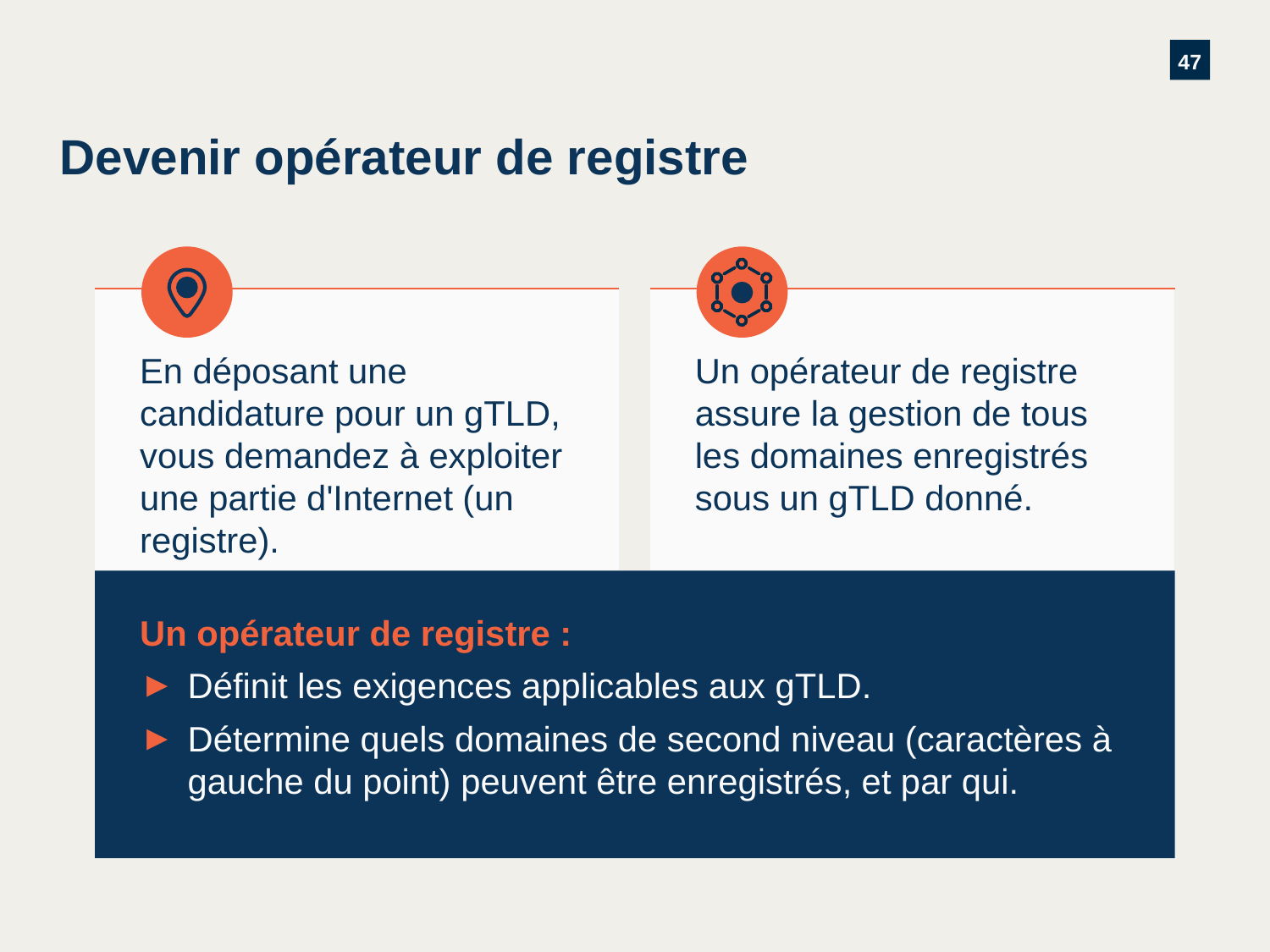

# Devenir opérateur de registre

En déposant une candidature pour un gTLD, vous demandez à exploiter une partie d'Internet (un registre).
Un opérateur de registre assure la gestion de tous les domaines enregistrés sous un gTLD donné.
Un opérateur de registre :
Définit les exigences applicables aux gTLD.
Détermine quels domaines de second niveau (caractères à gauche du point) peuvent être enregistrés, et par qui.